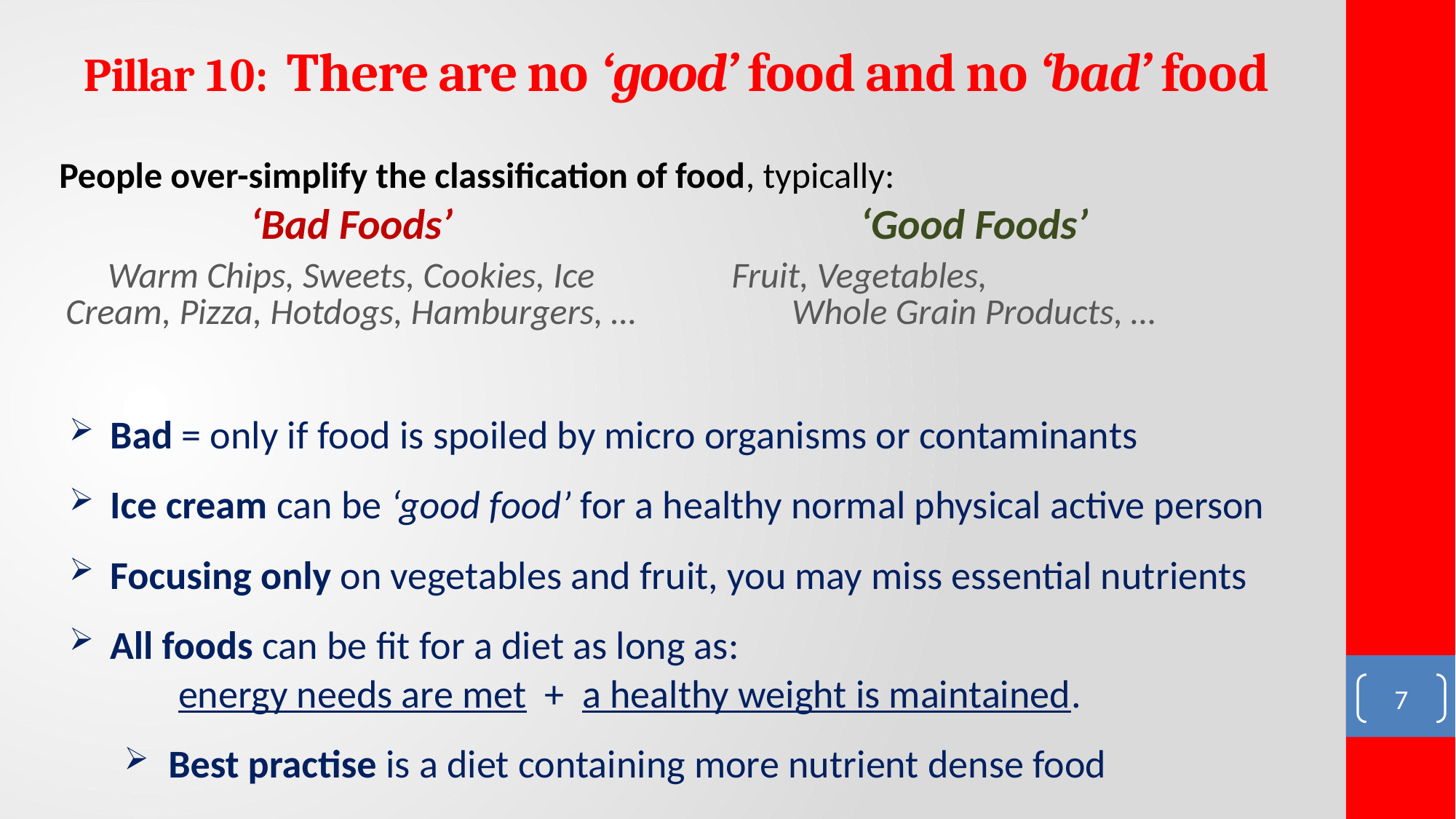

# Pillar 10:  There are no ‘good’ food and no ‘bad’ food
People over-simplify the classification of food, typically:
| ‘Bad Foods’ | ‘Good Foods’ |
| --- | --- |
| Warm Chips, Sweets, Cookies, Ice Cream, Pizza, Hotdogs, Hamburgers, … | Fruit, Vegetables, Whole Grain Products, … |
Bad = only if food is spoiled by micro organisms or contaminants
Ice cream can be ‘good food’ for a healthy normal physical active person
Focusing only on vegetables and fruit, you may miss essential nutrients
All foods can be fit for a diet as long as:
	energy needs are met  +  a healthy weight is maintained.
Best practise is a diet containing more nutrient dense food
7